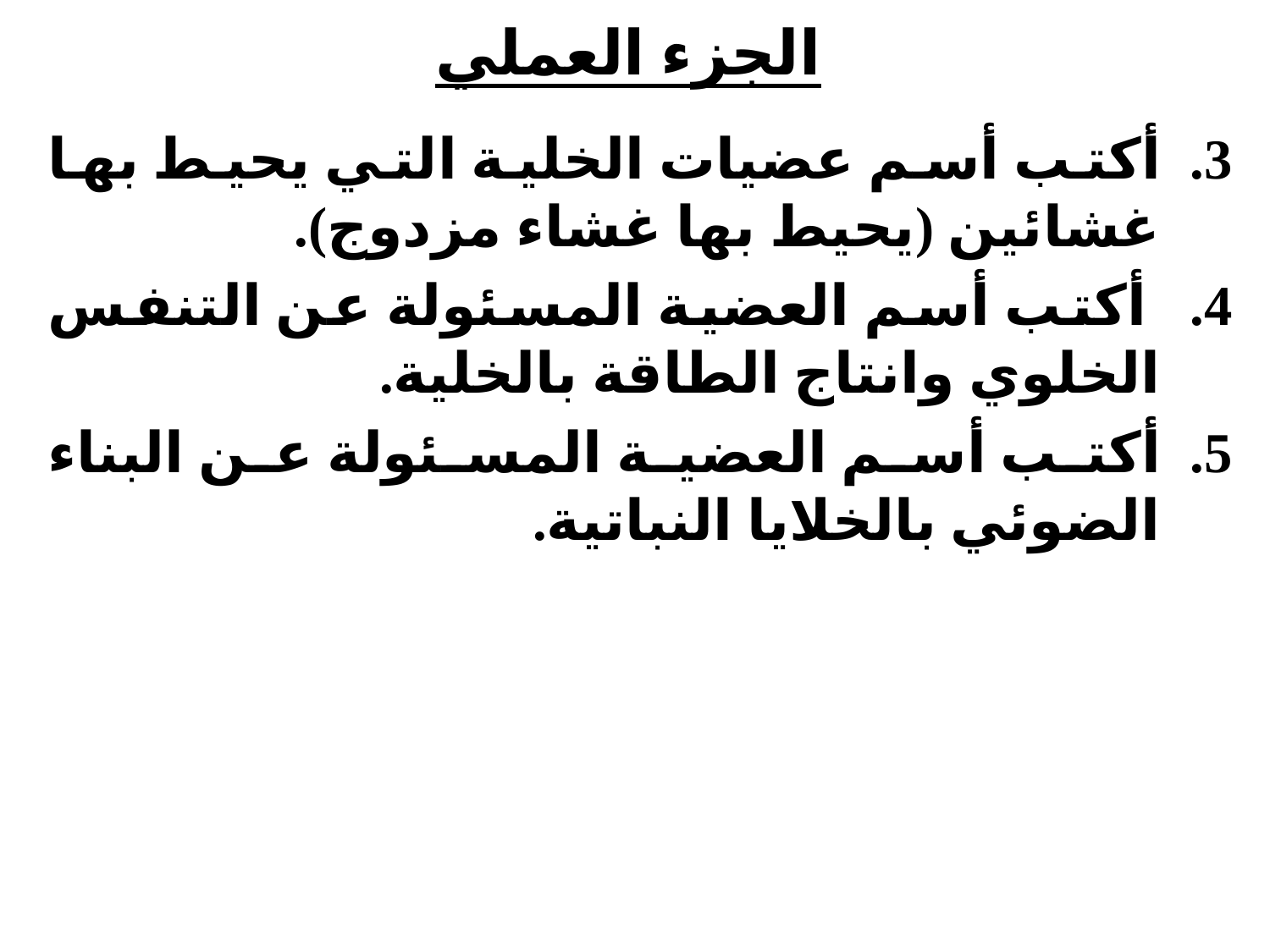

# الجزء العملي
أكتب أسم عضيات الخلية التي يحيط بها غشائين (يحيط بها غشاء مزدوج).
 أكتب أسم العضية المسئولة عن التنفس الخلوي وانتاج الطاقة بالخلية.
أكتب أسم العضية المسئولة عن البناء الضوئي بالخلايا النباتية.